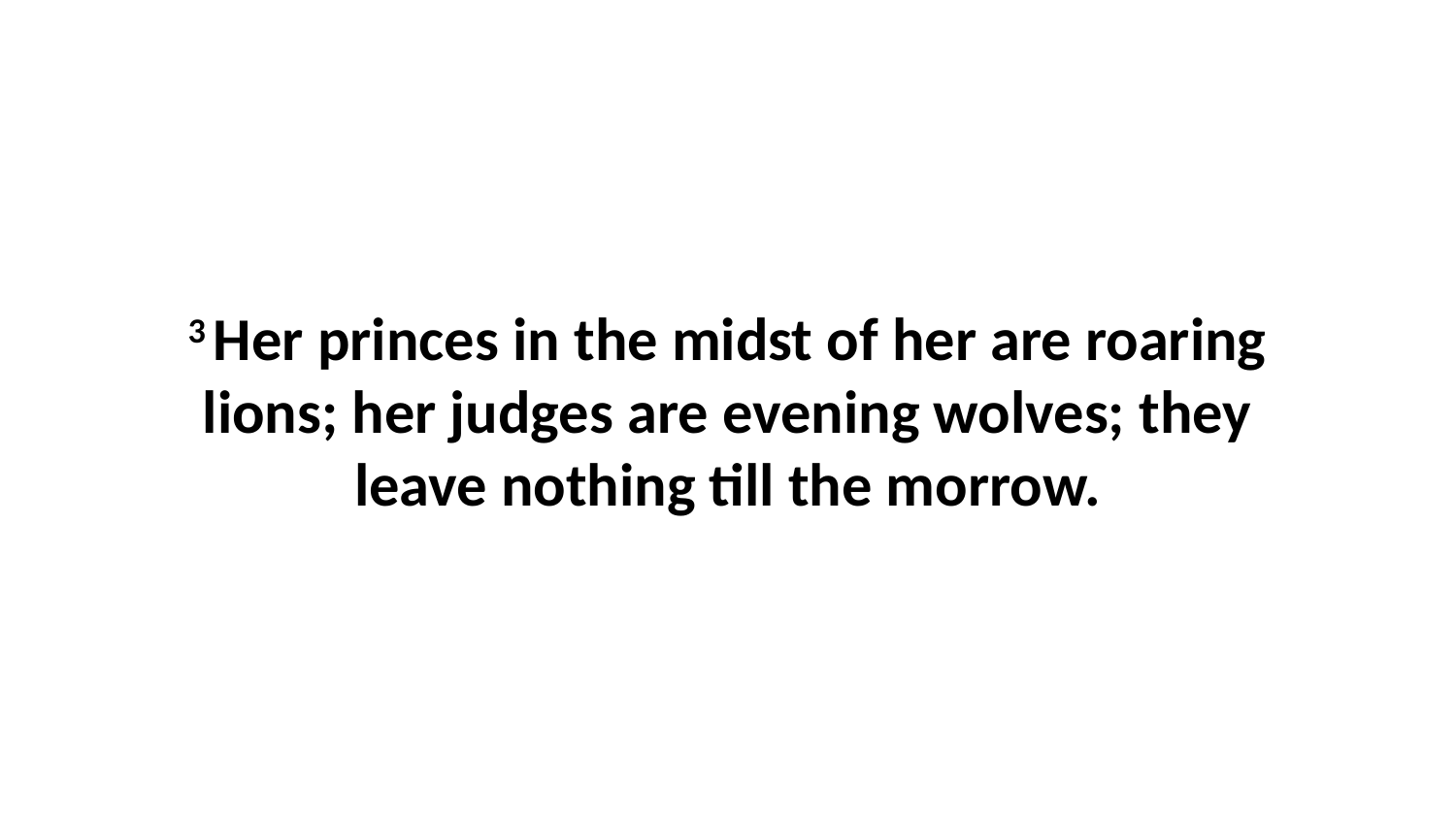

3 Her princes in the midst of her are roaring lions; her judges are evening wolves; they leave nothing till the morrow.